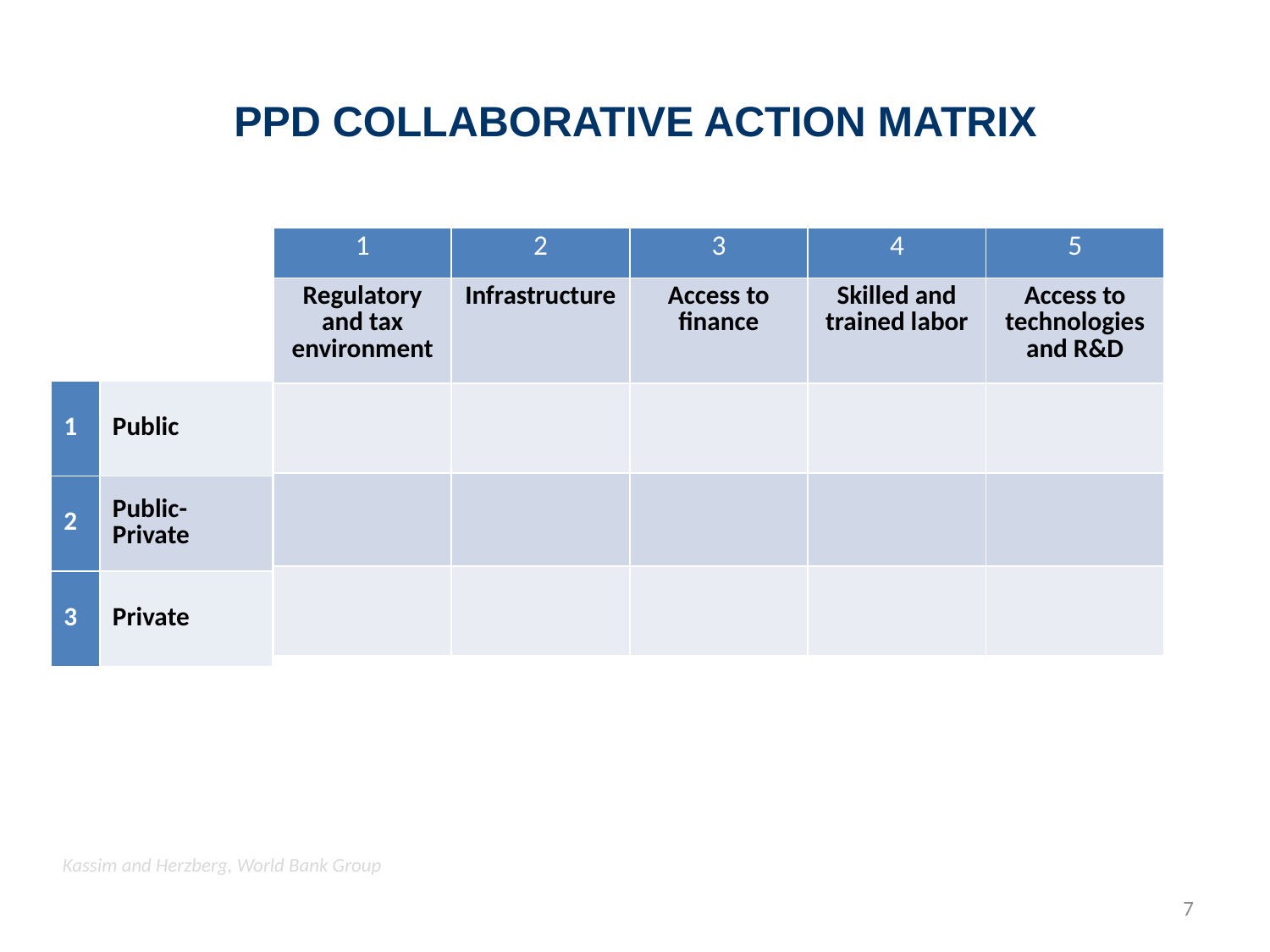

# PPD Collaborative Action Matrix
| 1 | 2 | 3 | 4 | 5 |
| --- | --- | --- | --- | --- |
| Regulatory and tax environment | Infrastructure | Access to finance | Skilled and trained labor | Access to technologies and R&D |
|  |  |  |  |  |
|  |  |  |  |  |
|  |  |  |  |  |
| 1 | Public |
| --- | --- |
| 2 | Public-Private |
| 3 | Private |
Kassim and Herzberg, World Bank Group
7